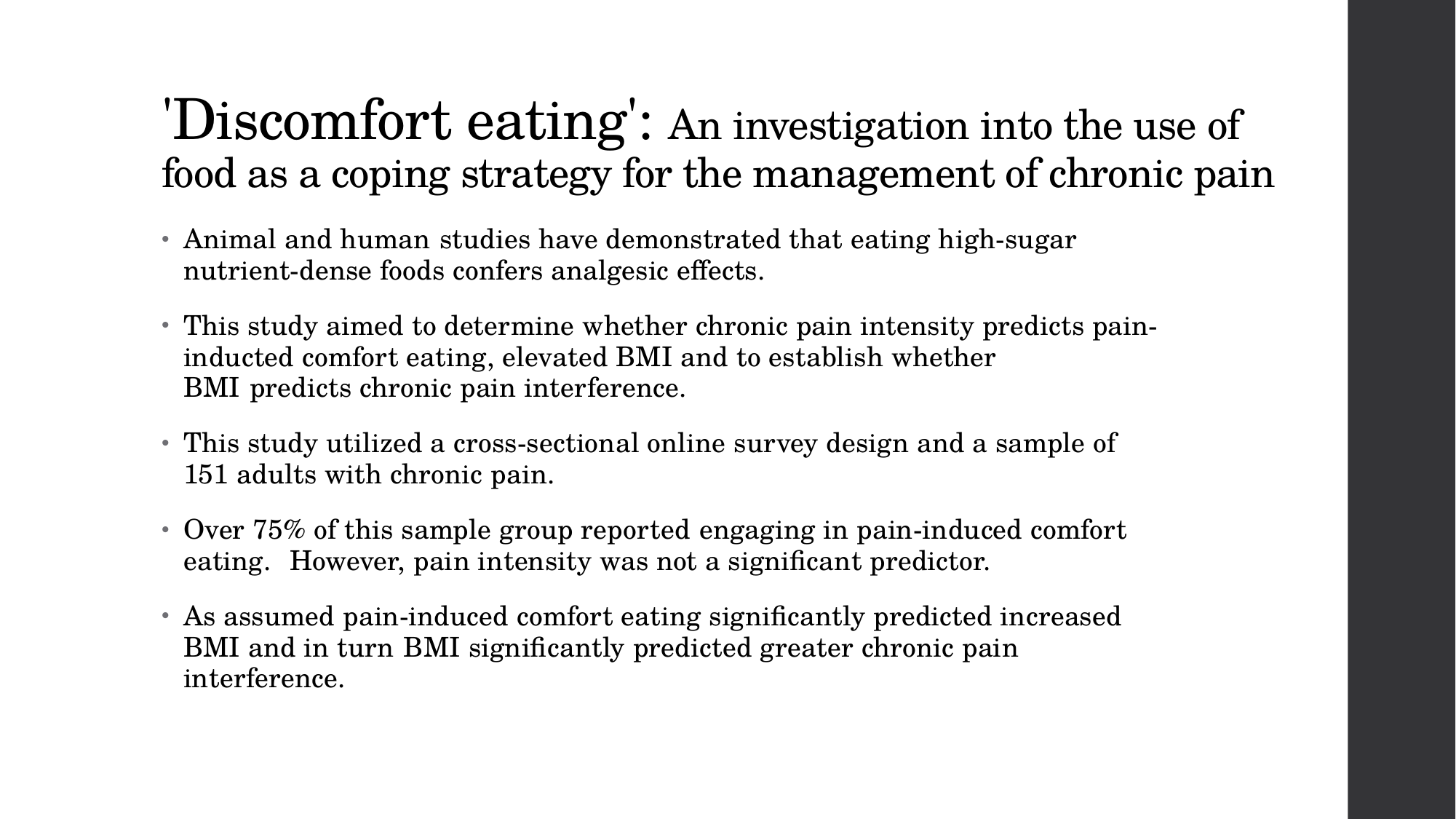

# 'Discomfort eating': An investigation into the use of food as a coping strategy for the management of chronic pain
Animal and human studies have demonstrated that eating high-sugar nutrient-dense foods confers analgesic effects.
This study aimed to determine whether chronic pain intensity predicts pain-inducted comfort eating, elevated BMI and to establish whether BMI predicts chronic pain interference.
This study utilized a cross-sectional online survey design and a sample of 151 adults with chronic pain.
Over 75% of this sample group reported engaging in pain-induced comfort eating.  However, pain intensity was not a significant predictor.
As assumed pain-induced comfort eating significantly predicted increased BMI and in turn BMI significantly predicted greater chronic pain interference.